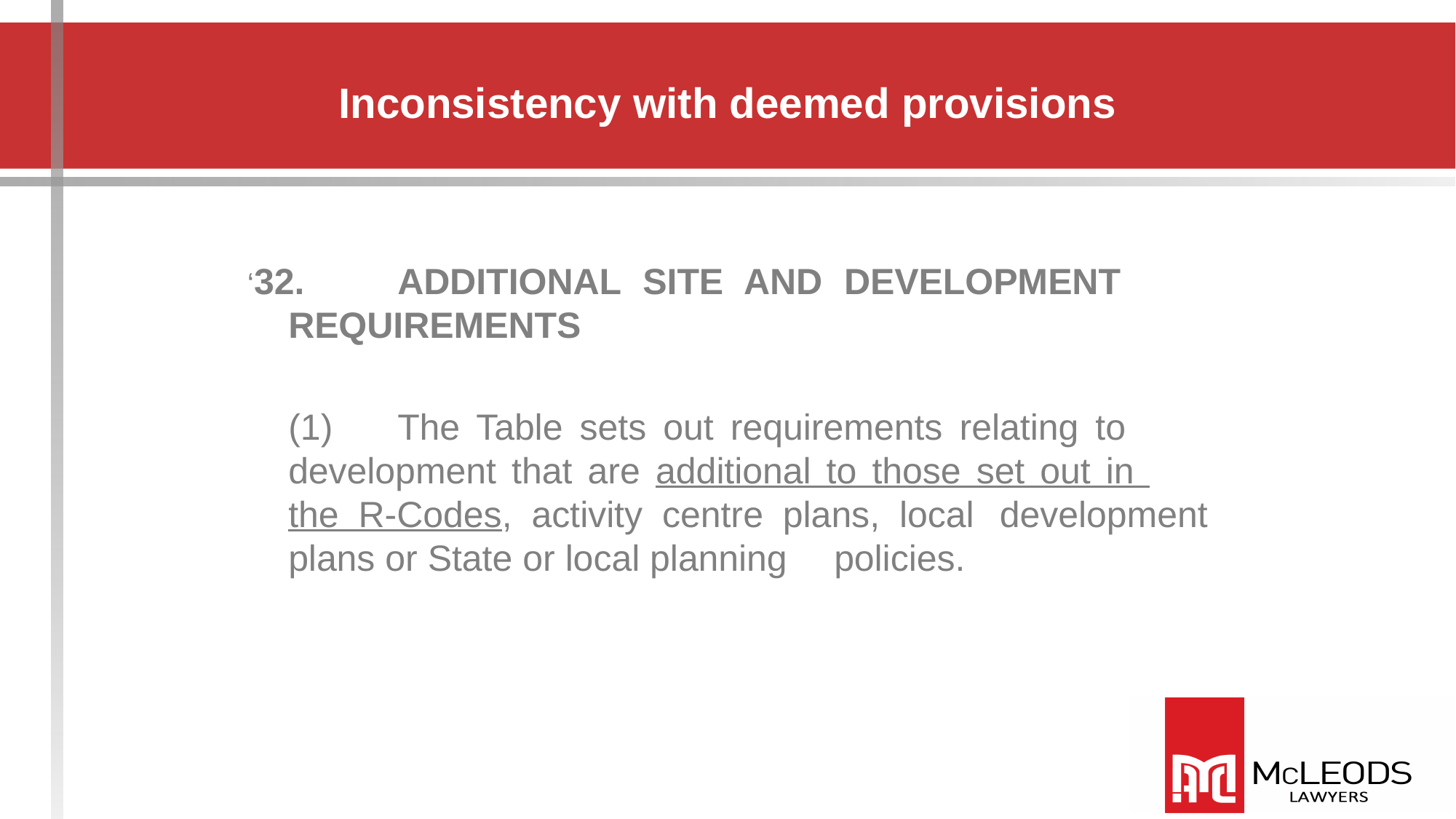

# Inconsistency with deemed provisions

‘32.	ADDITIONAL SITE AND DEVELOPMENT 	REQUIREMENTS

	(1)	The Table sets out requirements relating to 	development that are additional to those set out in 	the R-Codes, activity centre plans, local 	development plans or State or local planning 	policies.